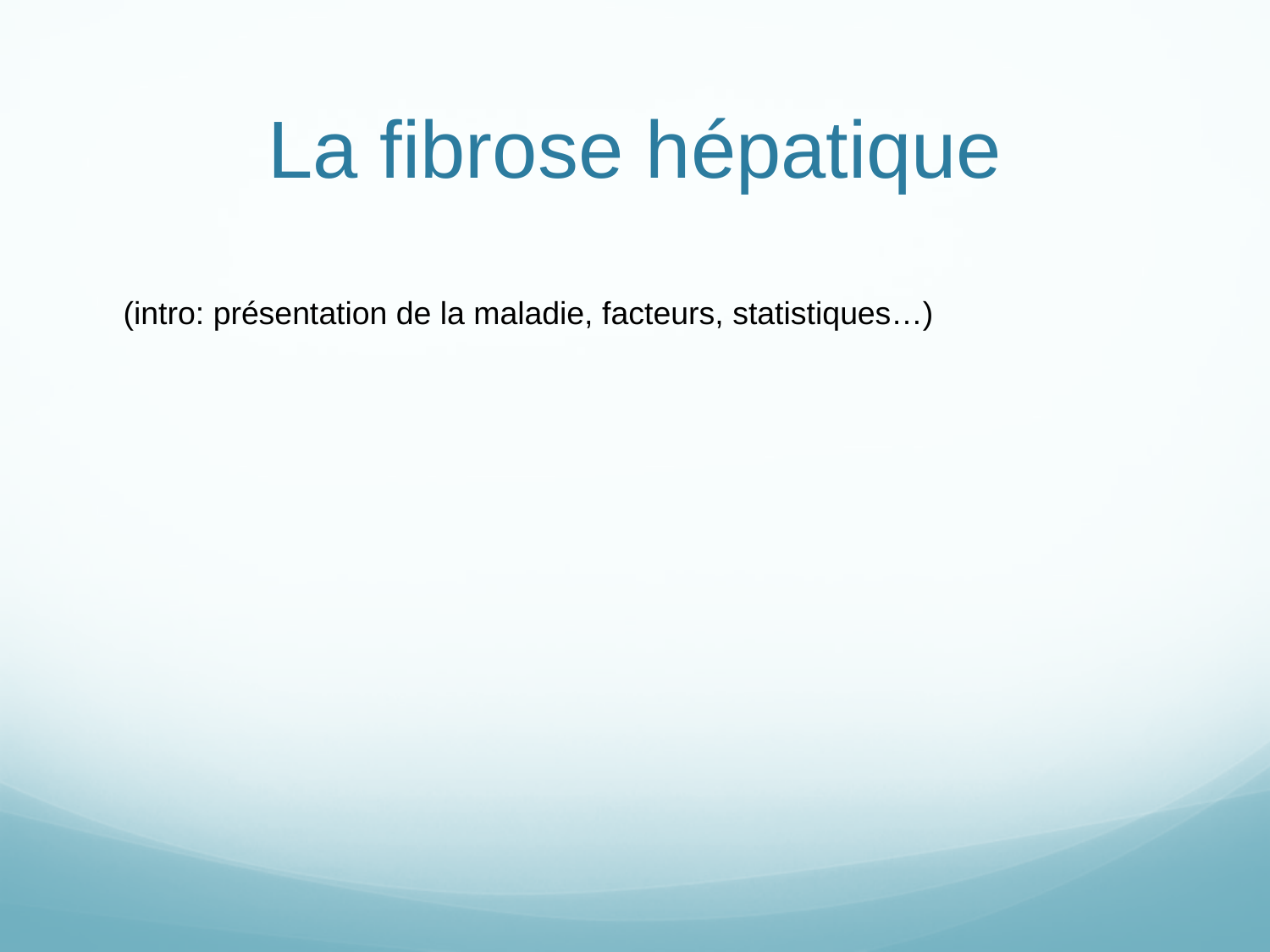

# La fibrose hépatique
(intro: présentation de la maladie, facteurs, statistiques…)